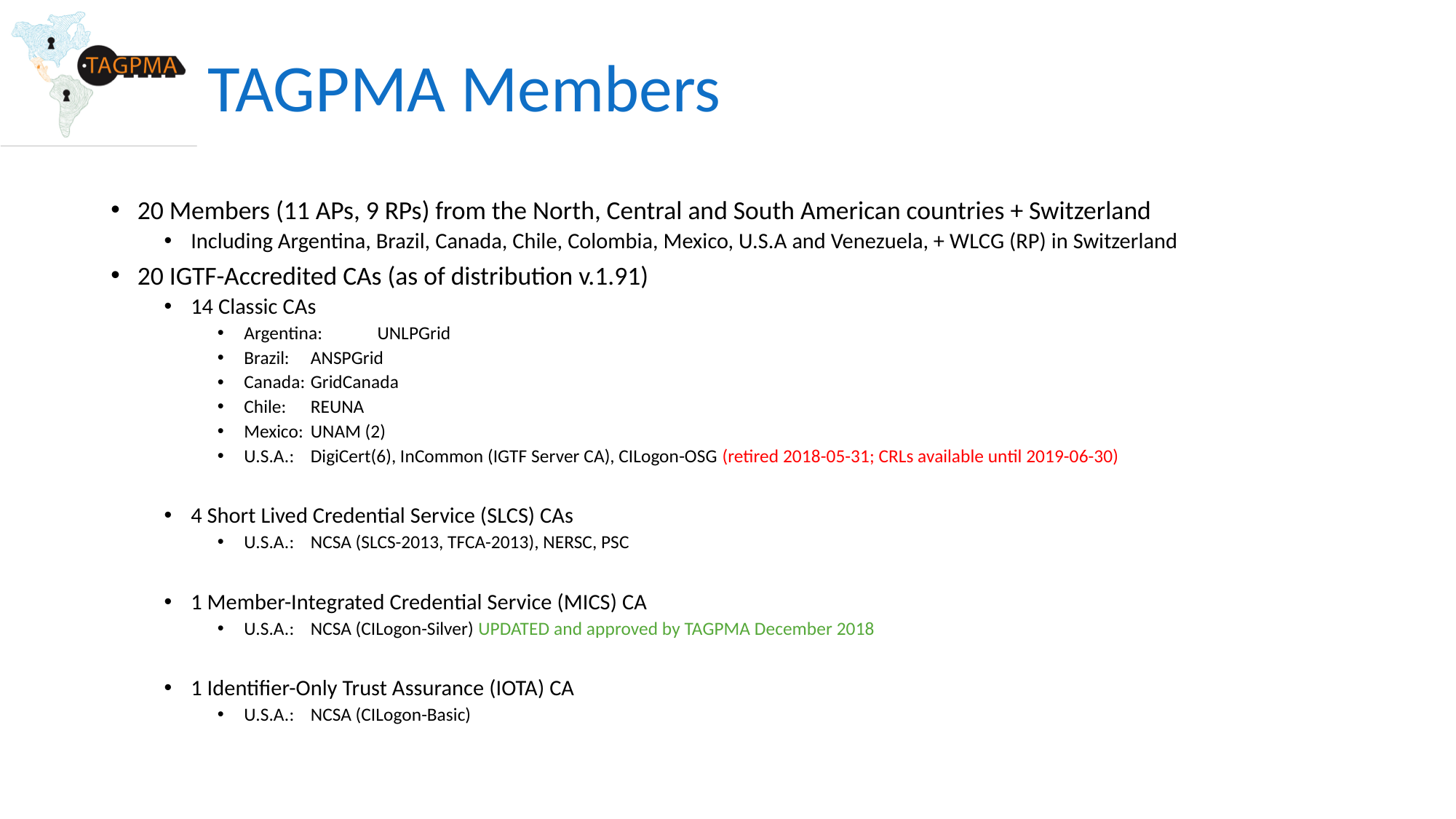

# TAGPMA Members
20 Members (11 APs, 9 RPs) from the North, Central and South American countries + Switzerland
Including Argentina, Brazil, Canada, Chile, Colombia, Mexico, U.S.A and Venezuela, + WLCG (RP) in Switzerland
20 IGTF-Accredited CAs (as of distribution v.1.91)
14 Classic CAs
Argentina:	UNLPGrid
Brazil:		ANSPGrid
Canada:		GridCanada
Chile:		REUNA
Mexico:		UNAM (2)
U.S.A.:		DigiCert(6), InCommon (IGTF Server CA), CILogon-OSG (retired 2018-05-31; CRLs available until 2019-06-30)

4 Short Lived Credential Service (SLCS) CAs
U.S.A.:		NCSA (SLCS-2013, TFCA-2013), NERSC, PSC

1 Member-Integrated Credential Service (MICS) CA
U.S.A.:		NCSA (CILogon-Silver) UPDATED and approved by TAGPMA December 2018

1 Identifier-Only Trust Assurance (IOTA) CA
U.S.A.:		NCSA (CILogon-Basic)